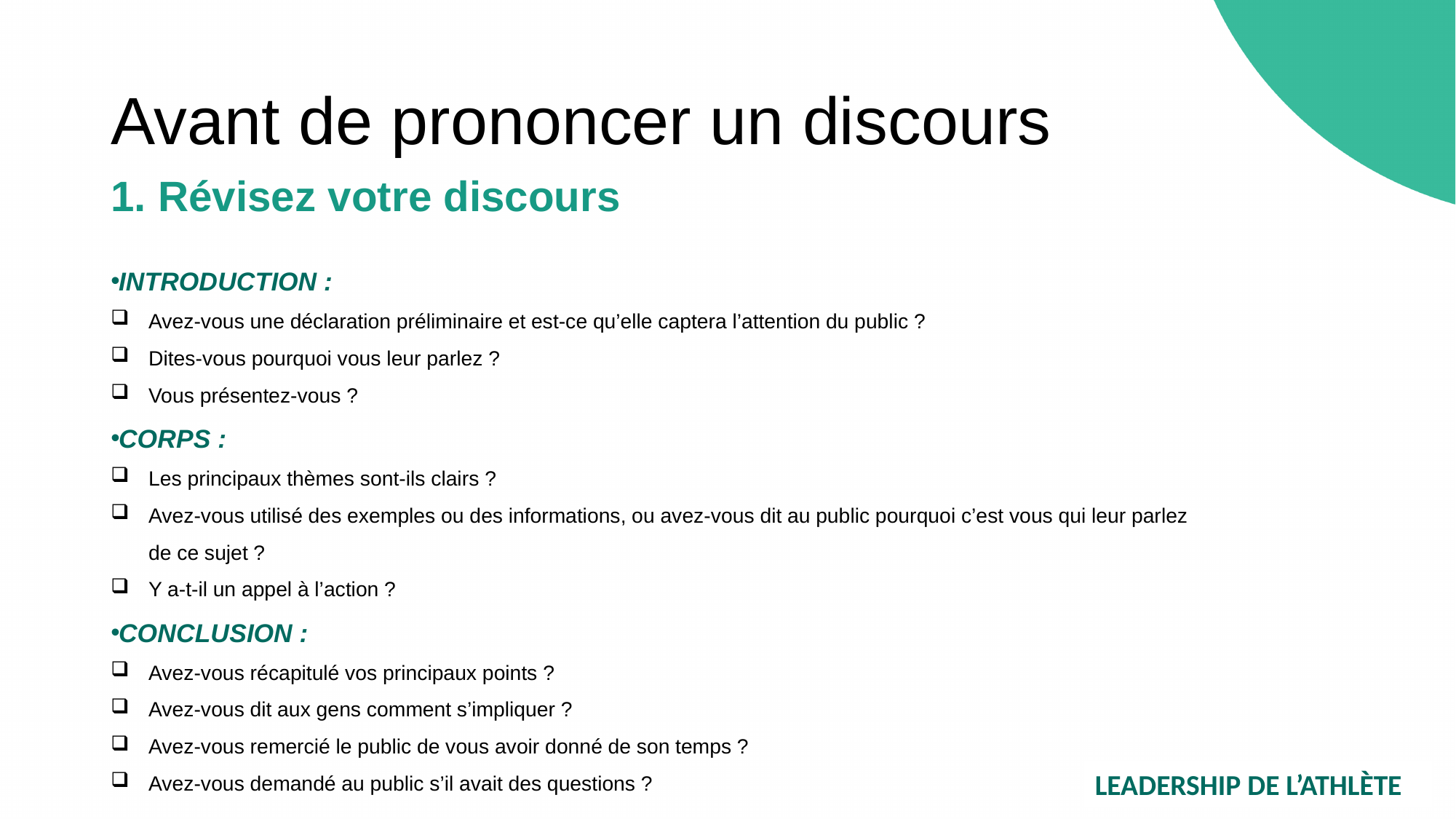

# Avant de prononcer un discours
1. Révisez votre discours
INTRODUCTION :
Avez-vous une déclaration préliminaire et est-ce qu’elle captera l’attention du public ?
Dites-vous pourquoi vous leur parlez ?
Vous présentez-vous ?
CORPS :
Les principaux thèmes sont-ils clairs ?
Avez-vous utilisé des exemples ou des informations, ou avez-vous dit au public pourquoi c’est vous qui leur parlez
de ce sujet ?
Y a-t-il un appel à l’action ?
CONCLUSION :
Avez-vous récapitulé vos principaux points ?
Avez-vous dit aux gens comment s’impliquer ?
Avez-vous remercié le public de vous avoir donné de son temps ?
Avez-vous demandé au public s’il avait des questions ?
LEADERSHIP DE L’ATHLÈTE